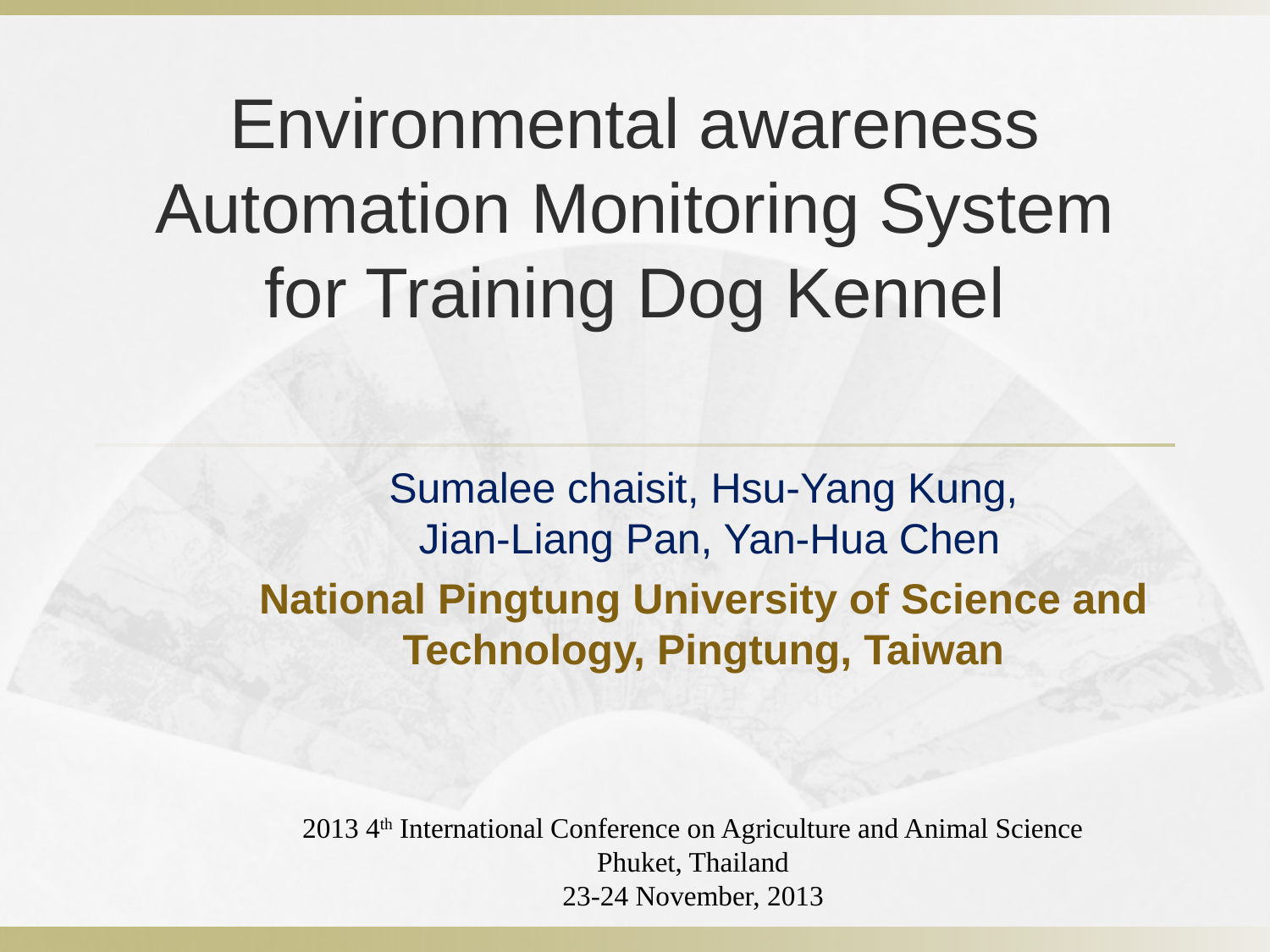

# Environmental awareness Automation Monitoring System for Training Dog Kennel
Sumalee chaisit, Hsu-Yang Kung,
 Jian-Liang Pan, Yan-Hua Chen
National Pingtung University of Science and Technology, Pingtung, Taiwan

2013 4th International Conference on Agriculture and Animal Science
Phuket, Thailand
23-24 November, 2013